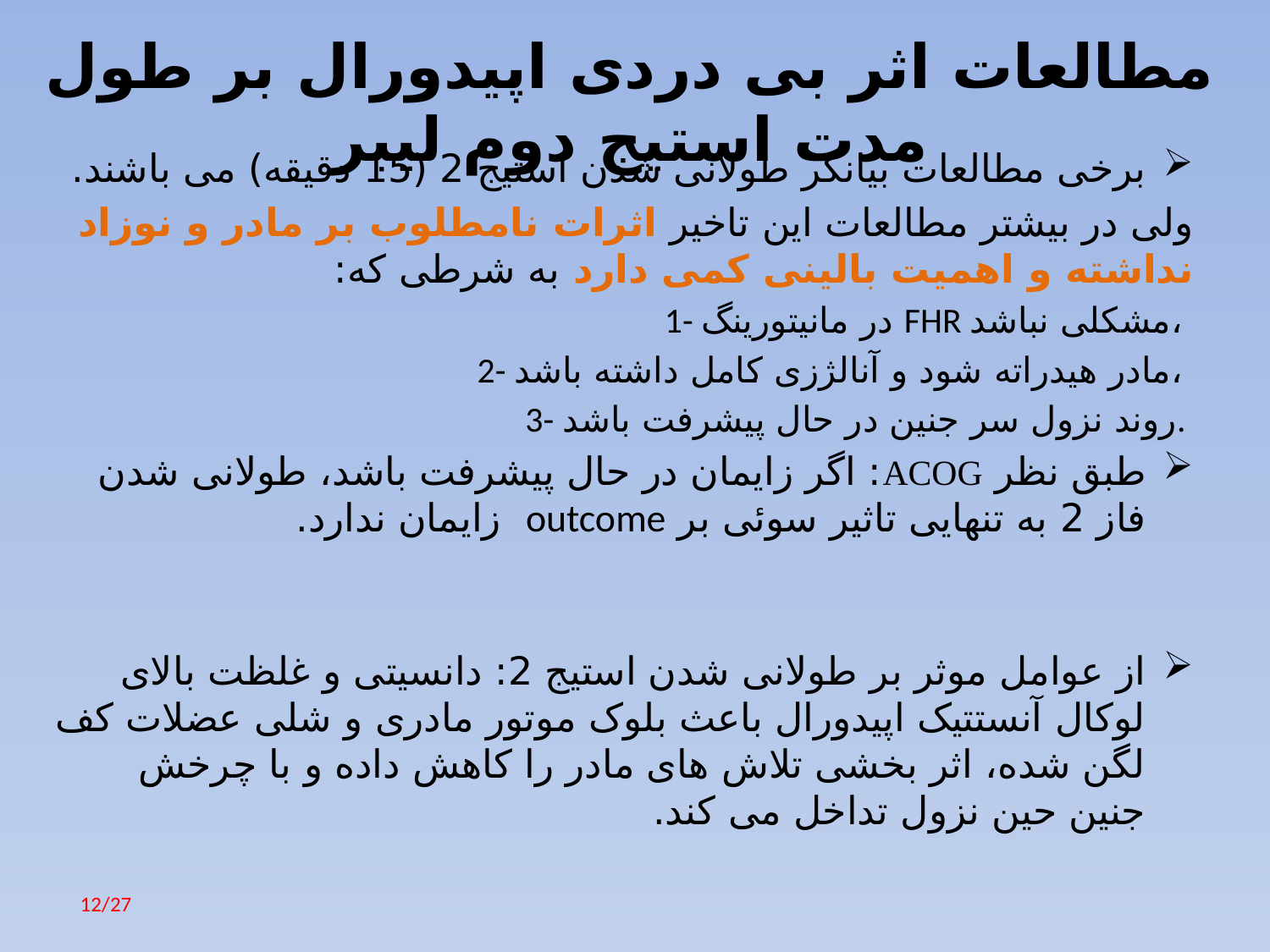

# مطالعات اثر بی دردی اپیدورال بر طول مدت استیج دوم لیبر
برخی مطالعات بیانگر طولانی شدن استیج 2 (15 دقیقه) می باشند.
ولی در بیشتر مطالعات این تاخیر اثرات نامطلوب بر مادر و نوزاد نداشته و اهمیت بالینی کمی دارد به شرطی که:
1- در مانیتورینگ FHR مشکلی نباشد،
2- مادر هیدراته شود و آنالژزی کامل داشته باشد،
3- روند نزول سر جنین در حال پیشرفت باشد.
طبق نظر ACOG: اگر زایمان در حال پیشرفت باشد، طولانی شدن فاز 2 به تنهایی تاثیر سوئی بر outcome  زایمان ندارد.

از عوامل موثر بر طولانی شدن استیج 2: دانسیتی و غلظت بالای  لوکال آنستتیک اپیدورال باعث بلوک موتور مادری و شلی عضلات کف لگن شده، اثر بخشی تلاش های مادر را کاهش داده و با چرخش جنین حین نزول تداخل می کند.

12/27